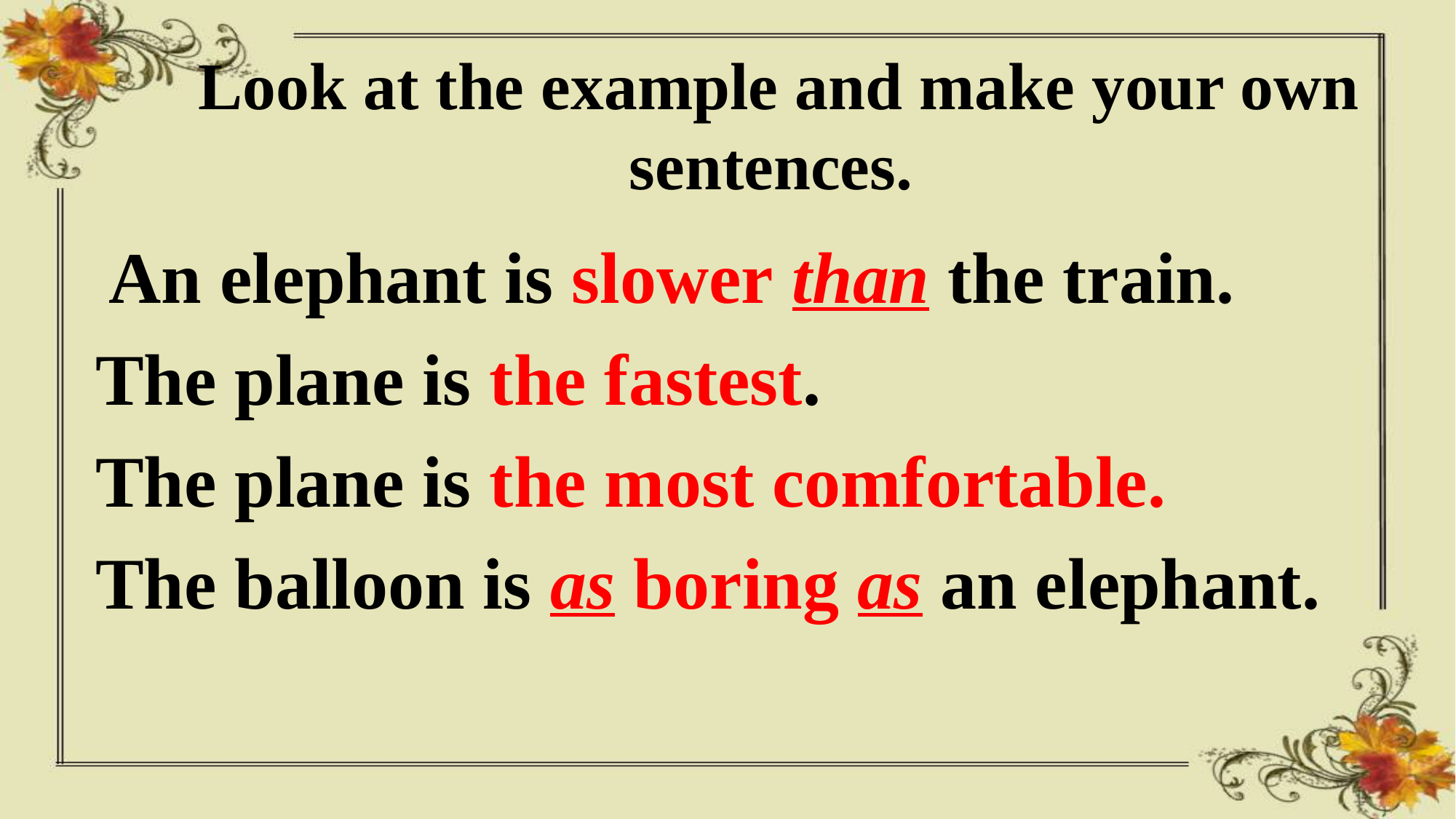

# Look at the example and make your own sentences.
 An elephant is slower than the train.
The plane is the fastest.
The plane is the most comfortable.
The balloon is as boring as an elephant.